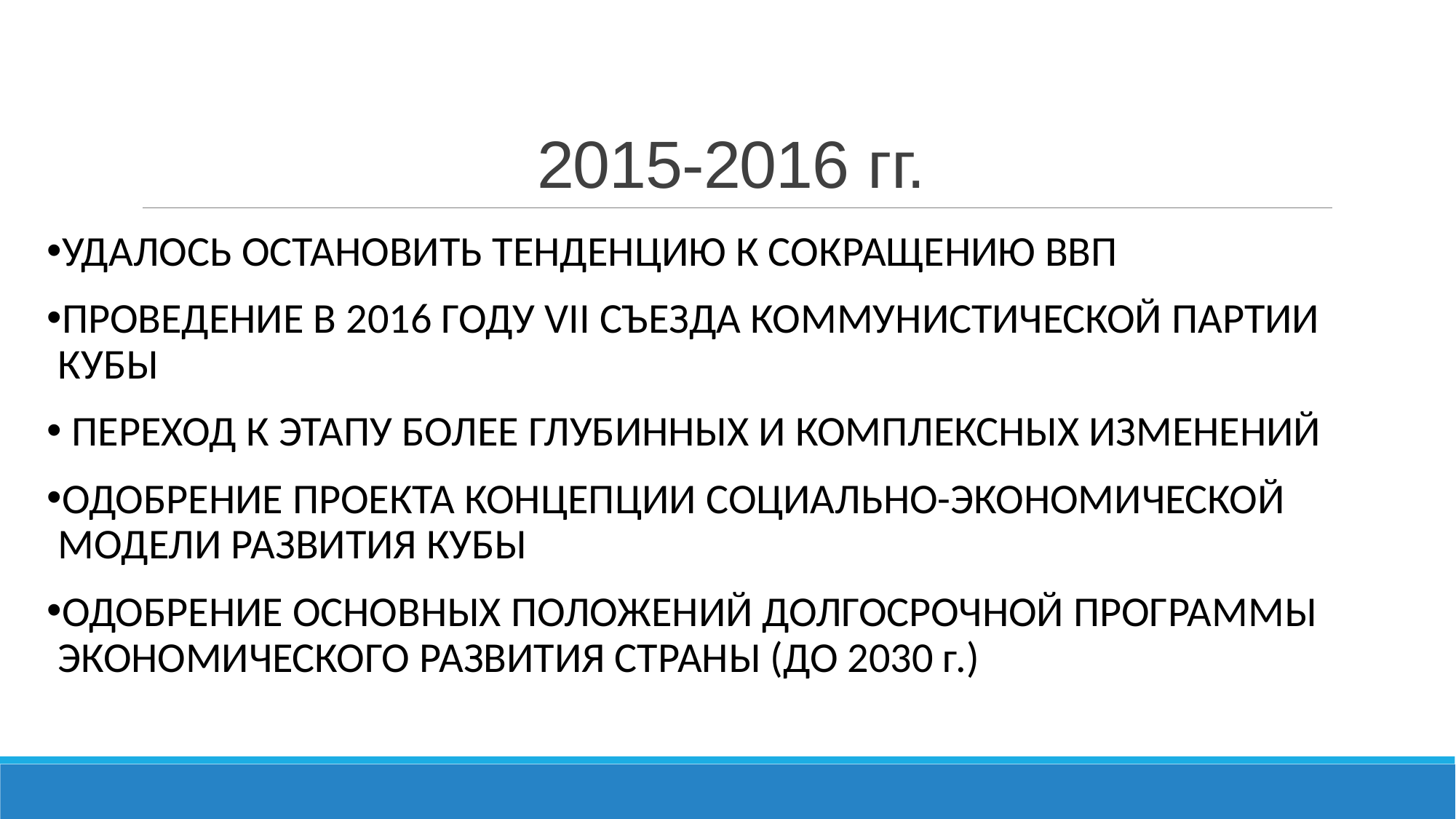

# 2015-2016 гг.
УДАЛОСЬ ОСТАНОВИТЬ ТЕНДЕНЦИЮ К СОКРАЩЕНИЮ ВВП
ПРОВЕДЕНИЕ В 2016 ГОДУ VII СЪЕЗДА КОММУНИСТИЧЕСКОЙ ПАРТИИ КУБЫ
 ПЕРЕХОД К ЭТАПУ БОЛЕЕ ГЛУБИННЫХ И КОМПЛЕКСНЫХ ИЗМЕНЕНИЙ
ОДОБРЕНИЕ ПРОЕКТА КОНЦЕПЦИИ СОЦИАЛЬНО-ЭКОНОМИЧЕСКОЙ МОДЕЛИ РАЗВИТИЯ КУБЫ
ОДОБРЕНИЕ ОСНОВНЫХ ПОЛОЖЕНИЙ ДОЛГОСРОЧНОЙ ПРОГРАММЫ ЭКОНОМИЧЕСКОГО РАЗВИТИЯ СТРАНЫ (ДО 2030 г.)